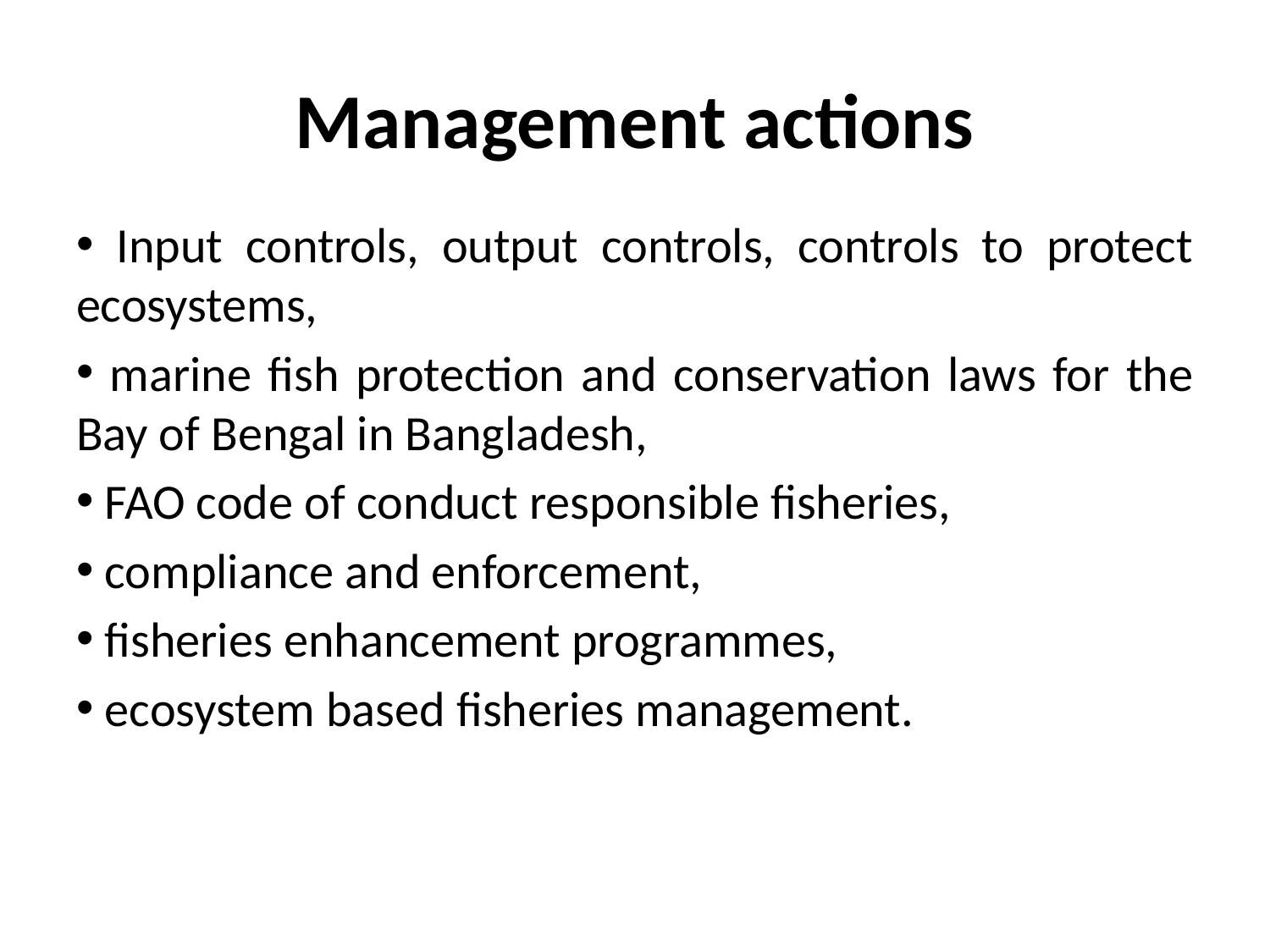

# Management actions
 Input controls, output controls, controls to protect ecosystems,
 marine fish protection and conservation laws for the Bay of Bengal in Bangladesh,
 FAO code of conduct responsible fisheries,
 compliance and enforcement,
 fisheries enhancement programmes,
 ecosystem based fisheries management.